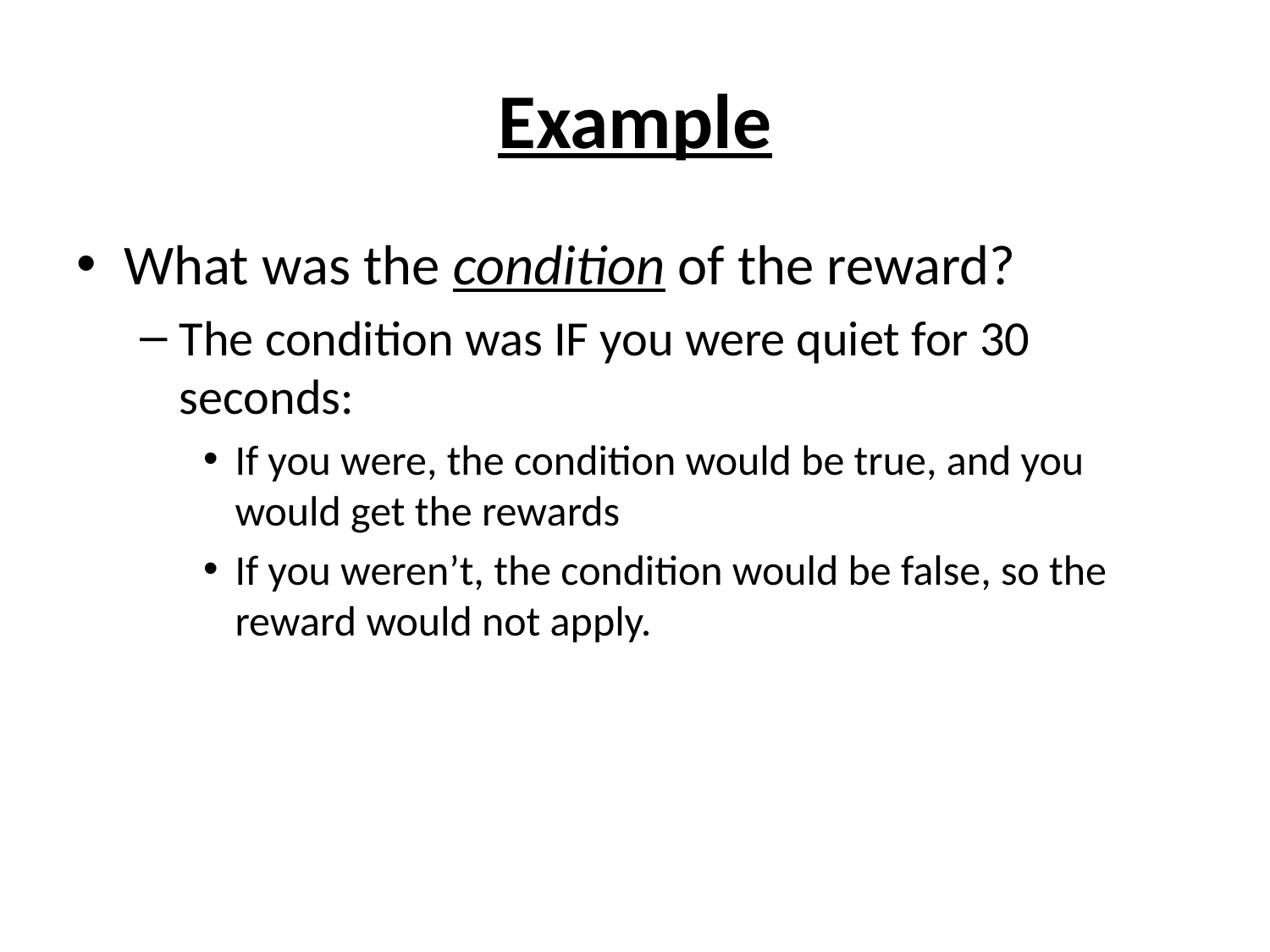

# Example
What was the condition of the reward?
The condition was IF you were quiet for 30 seconds:
If you were, the condition would be true, and you would get the rewards
If you weren’t, the condition would be false, so the reward would not apply.